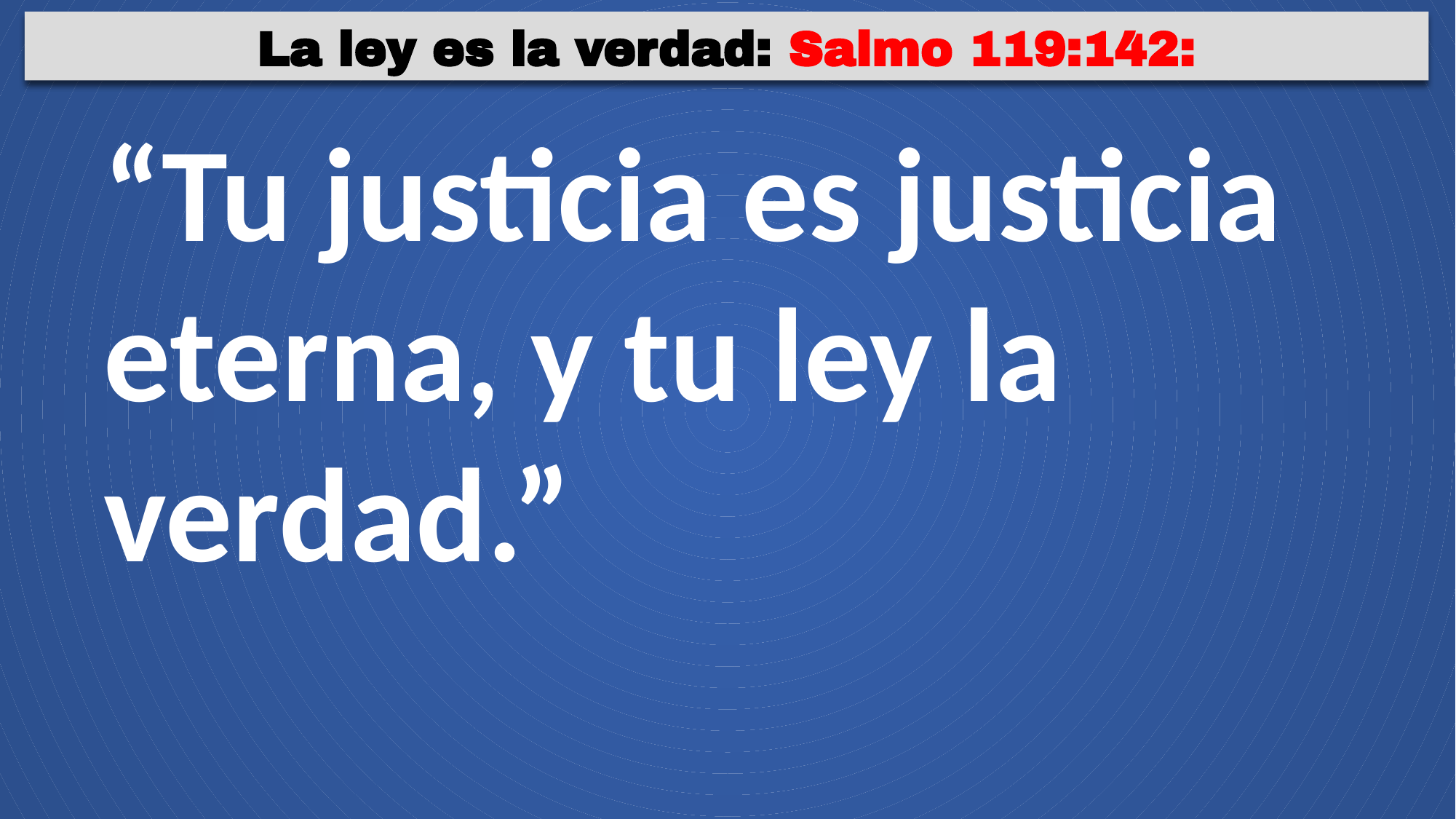

La ley es la verdad: Salmo 119:142:
“Tu justicia es justicia eterna, y tu ley la verdad.”